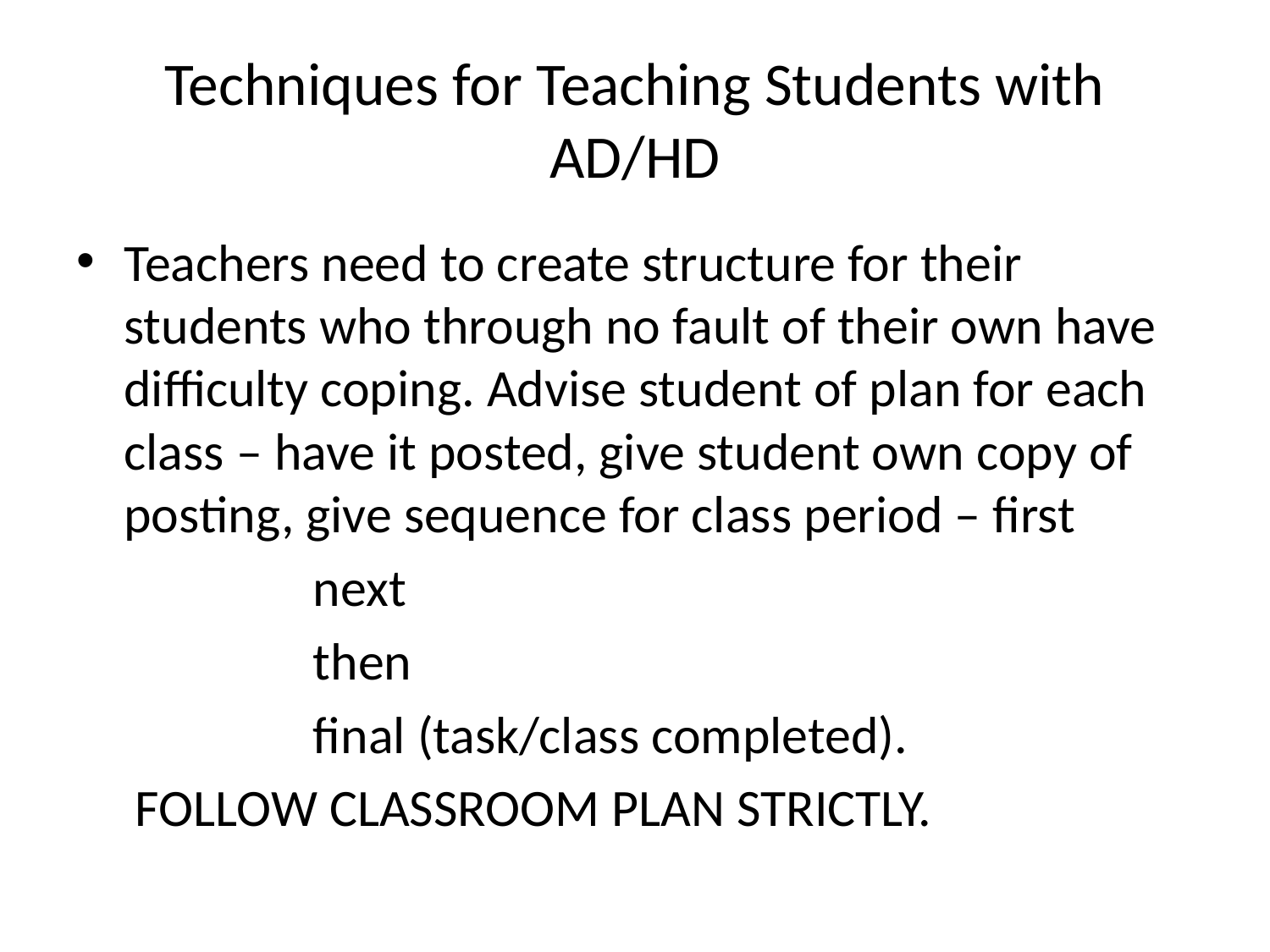

# Techniques for Teaching Students with AD/HD
Teachers need to create structure for their students who through no fault of their own have difficulty coping. Advise student of plan for each class – have it posted, give student own copy of posting, give sequence for class period – first
                    next
                    then
                    final (task/class completed).
     FOLLOW CLASSROOM PLAN STRICTLY.